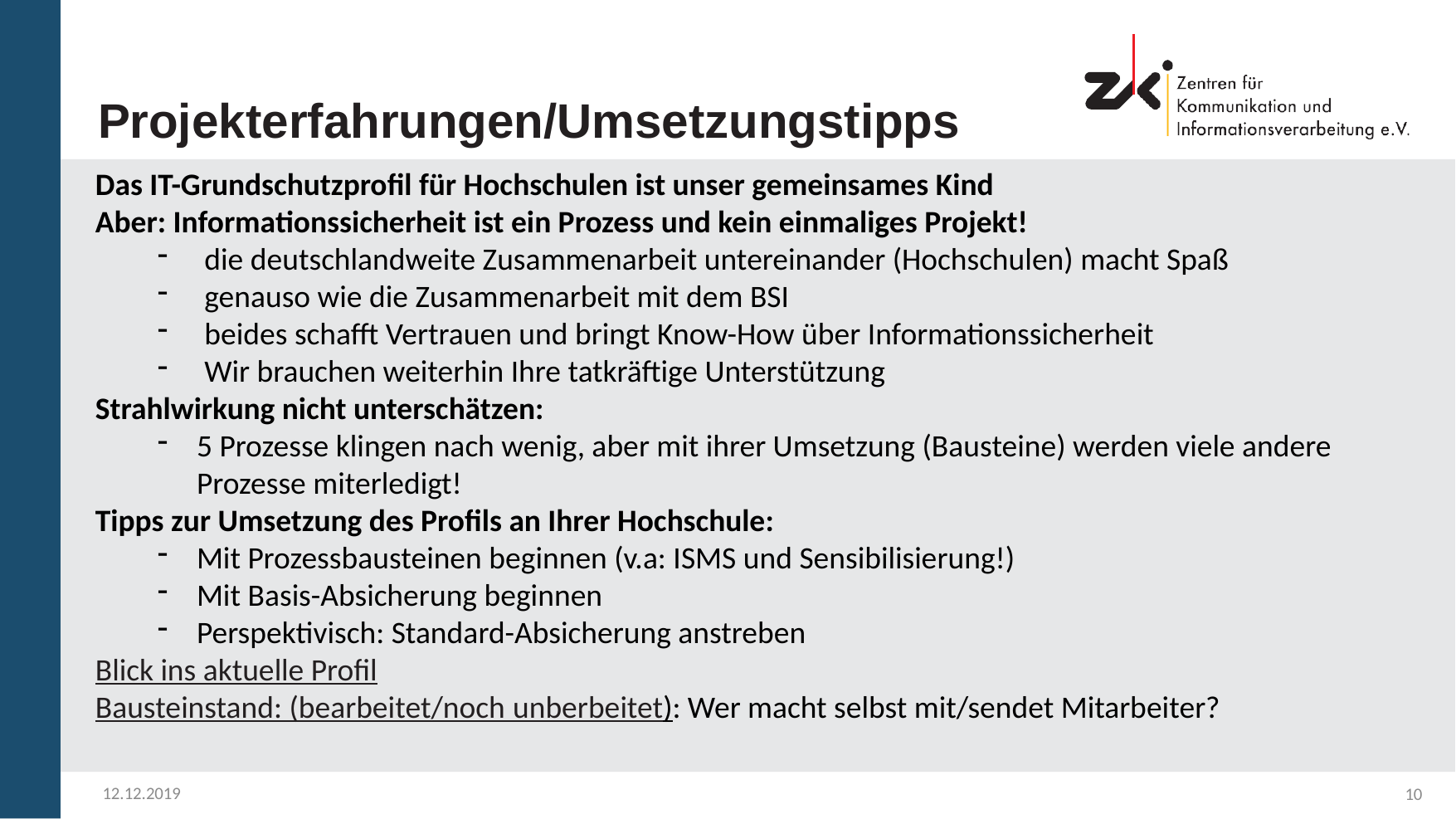

# Projekterfahrungen/Umsetzungstipps
Das IT-Grundschutzprofil für Hochschulen ist unser gemeinsames Kind
Aber: Informationssicherheit ist ein Prozess und kein einmaliges Projekt!
die deutschlandweite Zusammenarbeit untereinander (Hochschulen) macht Spaß
genauso wie die Zusammenarbeit mit dem BSI
beides schafft Vertrauen und bringt Know-How über Informationssicherheit
Wir brauchen weiterhin Ihre tatkräftige Unterstützung
Strahlwirkung nicht unterschätzen:
5 Prozesse klingen nach wenig, aber mit ihrer Umsetzung (Bausteine) werden viele andere Prozesse miterledigt!
Tipps zur Umsetzung des Profils an Ihrer Hochschule:
Mit Prozessbausteinen beginnen (v.a: ISMS und Sensibilisierung!)
Mit Basis-Absicherung beginnen
Perspektivisch: Standard-Absicherung anstreben
Blick ins aktuelle Profil
Bausteinstand: (bearbeitet/noch unberbeitet): Wer macht selbst mit/sendet Mitarbeiter?
12.12.2019
10